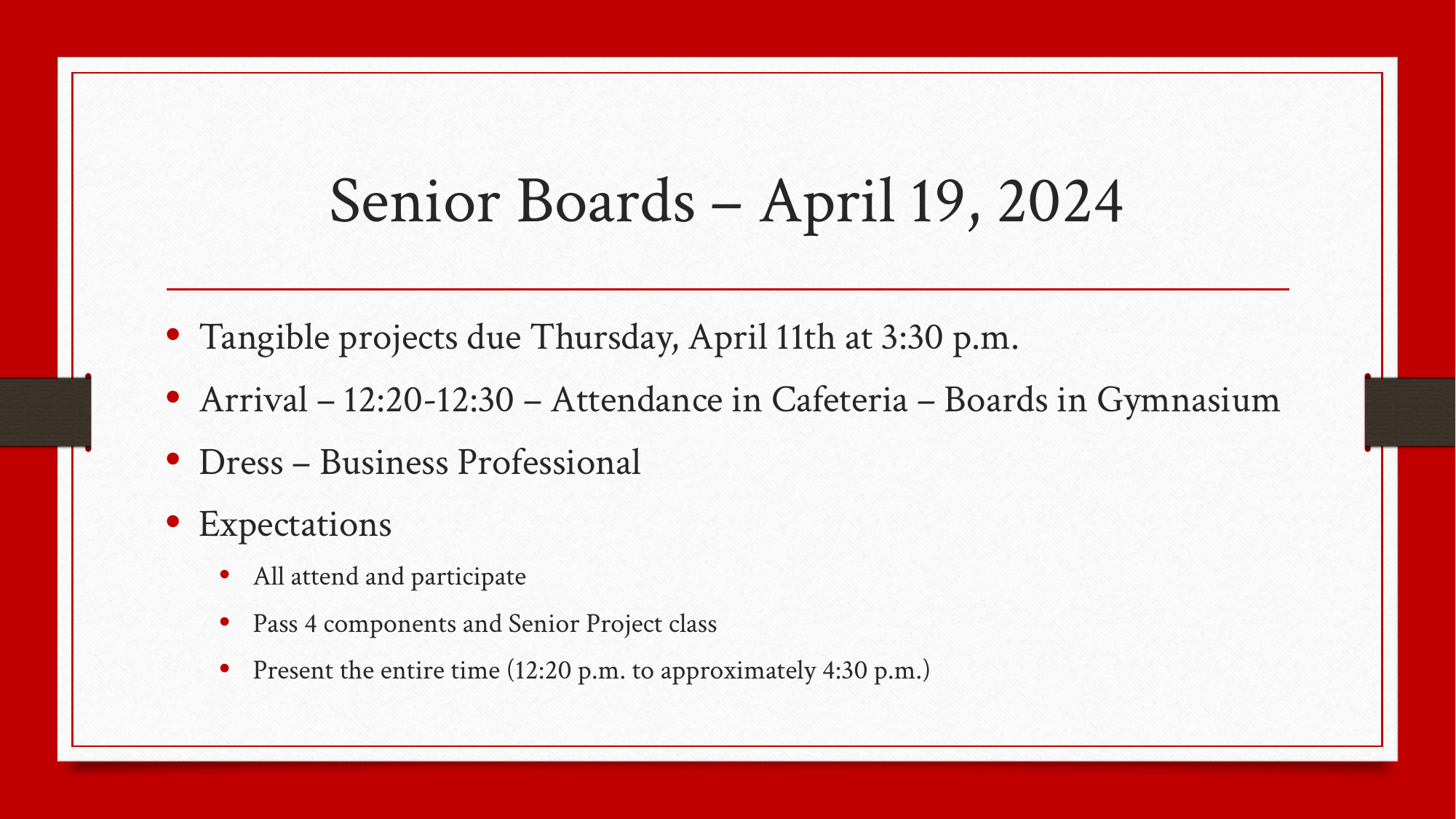

# Senior Boards – April 19, 2024
Tangible projects due Thursday, April 11th at 3:30 p.m.
Arrival – 12:20-12:30 – Attendance in Cafeteria – Boards in Gymnasium
Dress – Business Professional
Expectations
All attend and participate
Pass 4 components and Senior Project class
Present the entire time (12:20 p.m. to approximately 4:30 p.m.)